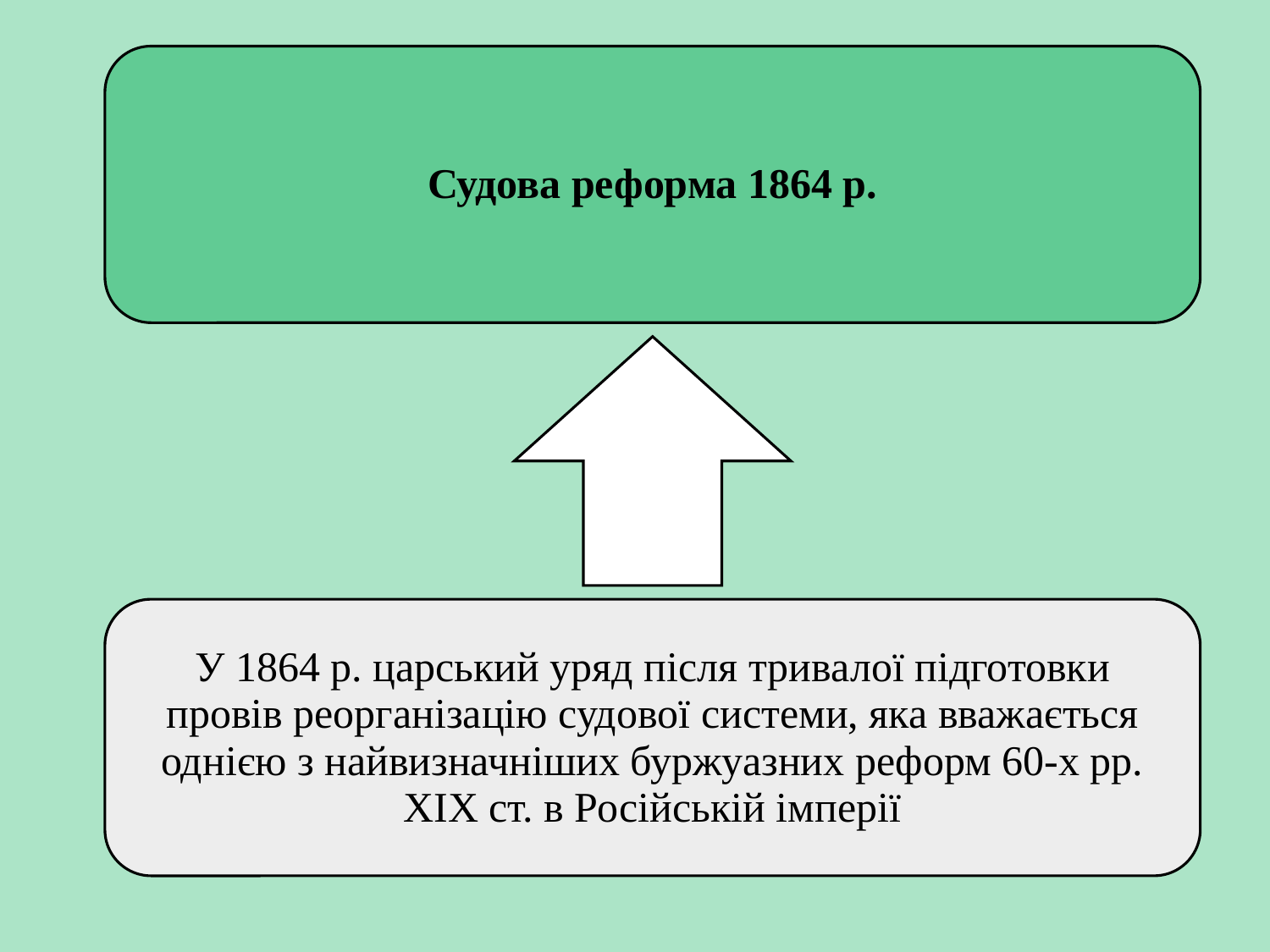

Судова реформа 1864 р.
У 1864 р. царський уряд після тривалої підготовки провів реорганізацію судової системи, яка вважається однією з найвизначніших буржуазних реформ 60-х рр. XIX ст. в Російській імперії